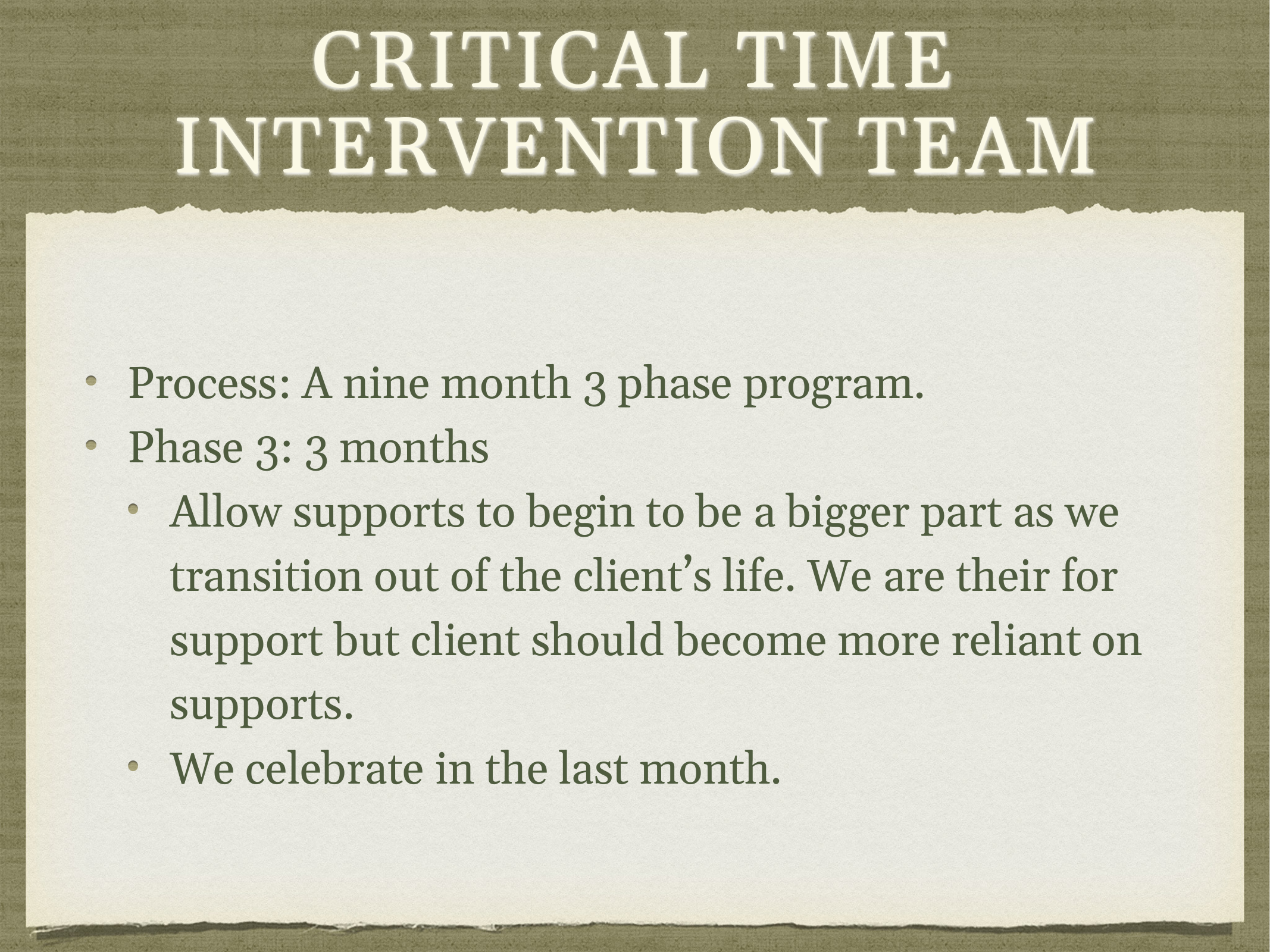

# Critical Time Intervention Team
Process: A nine month 3 phase program.
Phase 3: 3 months
Allow supports to begin to be a bigger part as we transition out of the client’s life. We are their for support but client should become more reliant on supports.
We celebrate in the last month.